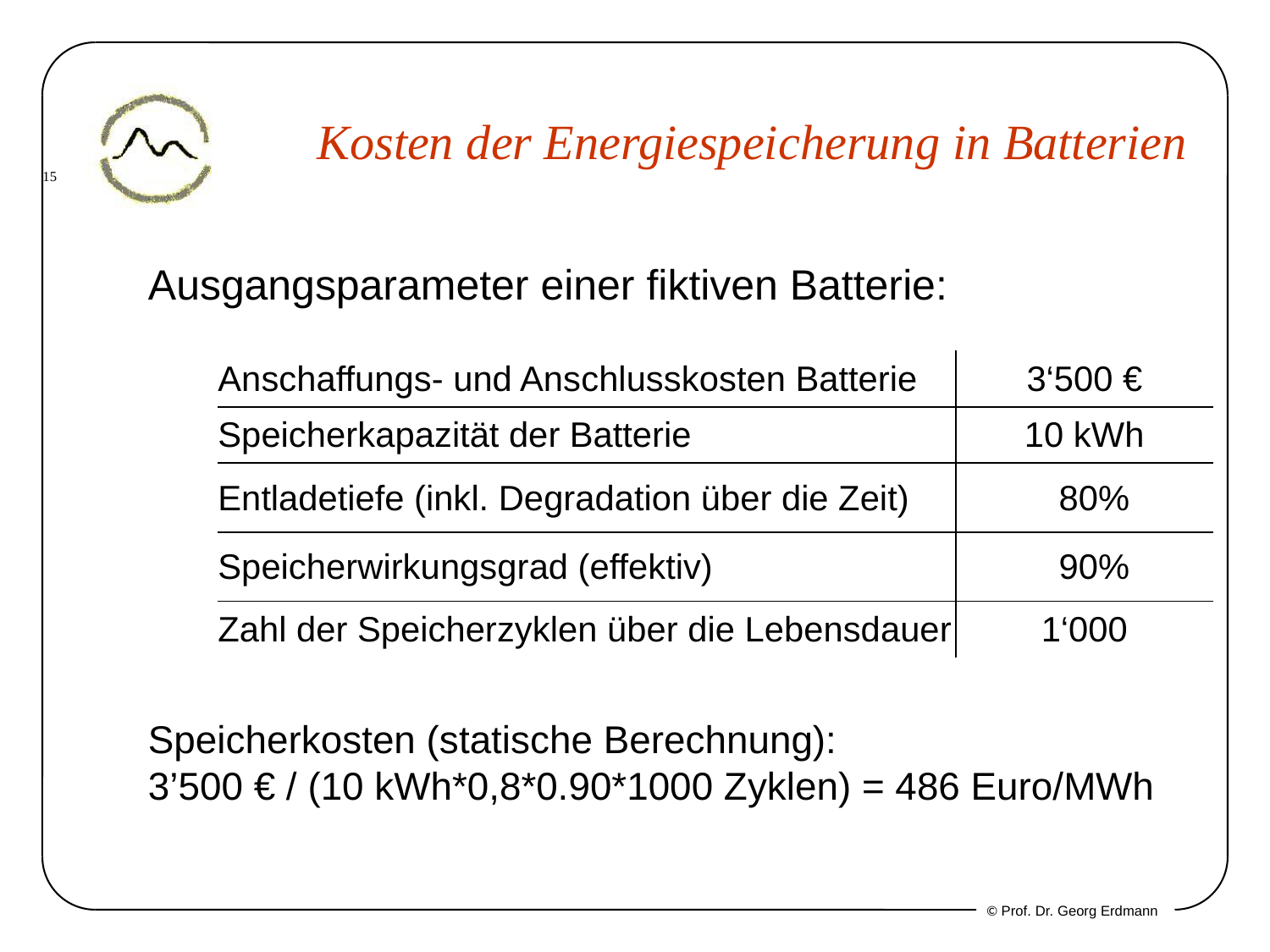

# Kosten der Energiespeicherung in Batterien
Ausgangsparameter einer fiktiven Batterie:

Speicherkosten (statische Berechnung):
3’500 € / (10 kWh*0,8*0.90*1000 Zyklen) = 486 Euro/MWh
| Anschaffungs- und Anschlusskosten Batterie | 3‘500 € |
| --- | --- |
| Speicherkapazität der Batterie | 10 kWh |
| Entladetiefe (inkl. Degradation über die Zeit) | 80% |
| Speicherwirkungsgrad (effektiv) | 90% |
| Zahl der Speicherzyklen über die Lebensdauer | 1‘000 |